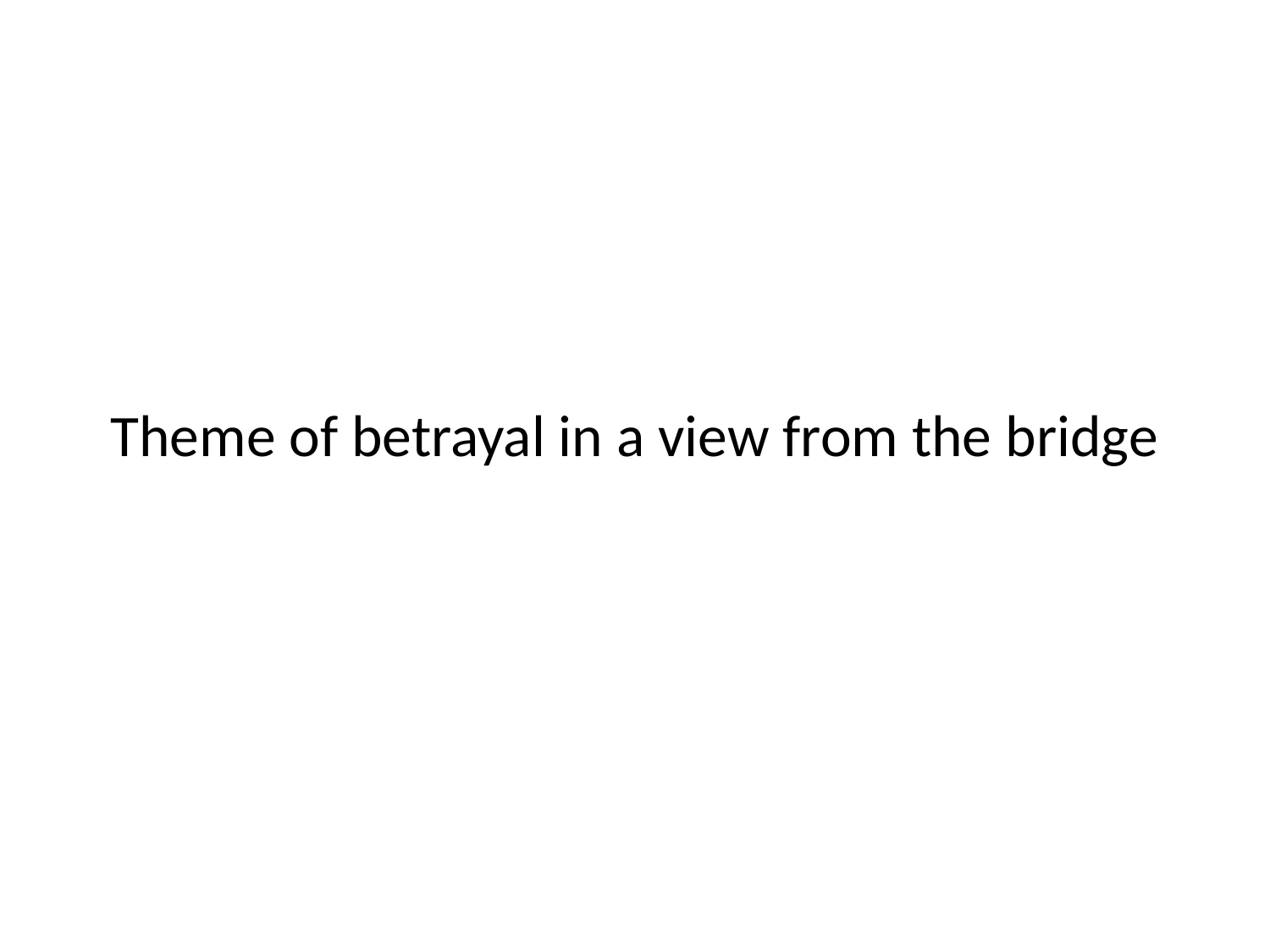

# Theme of betrayal in a view from the bridge